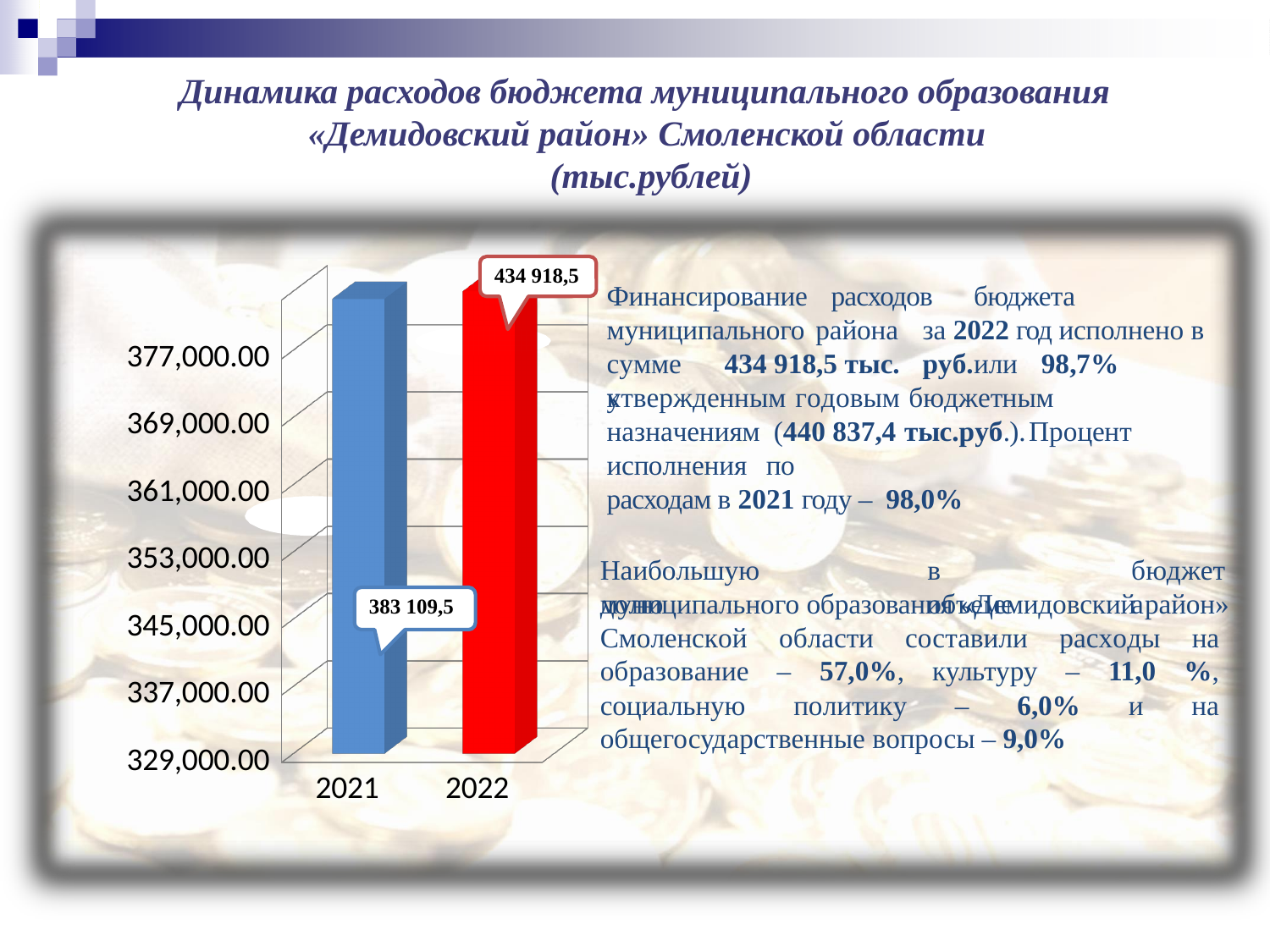

# Динамика расходов бюджета муниципального образования
«Демидовский район» Смоленской области  (тыс.рублей)

[unsupported chart]

Финансирование	расходов		бюджета  муниципального района	за 2022 год исполнено в  сумме	434 918,5 тыс.	руб.	или	98,7%	к

утвержденным годовым бюджетным	назначениям  (440 837,4	тыс.руб.).	Процент	исполнения	по
расходам в 2021 году – 98,0%

Наибольшую	долю
в	объеме
бюджета
муниципального образования «Демидовский район»
Смоленской области составили расходы на образование – 57,0%, культуру – 11,0 %, социальную политику – 6,0% и на общегосударственные вопросы – 9,0%